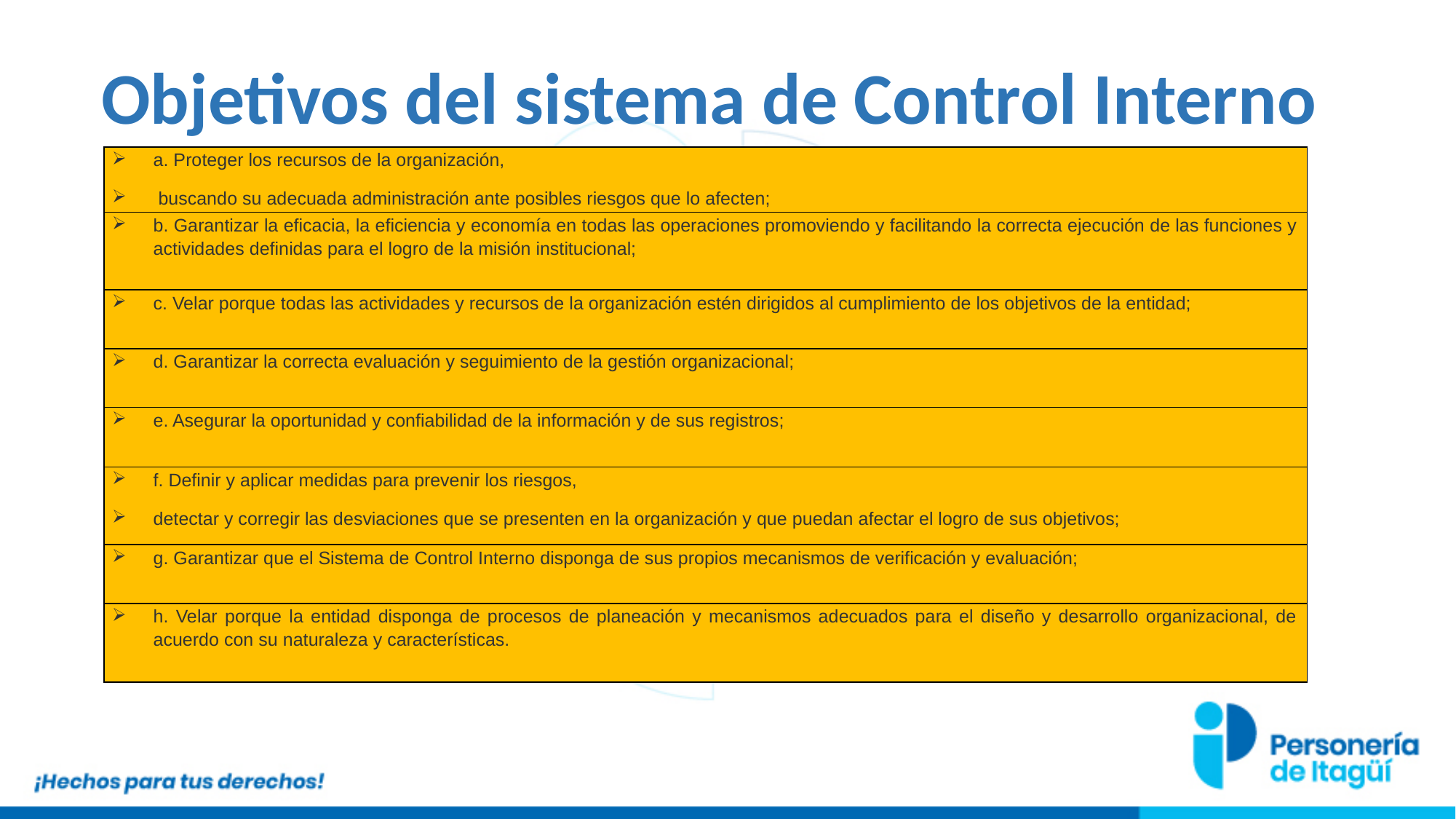

Objetivos del sistema de Control Interno
| a. Proteger los recursos de la organización, buscando su adecuada administración ante posibles riesgos que lo afecten; |
| --- |
| b. Garantizar la eficacia, la eficiencia y economía en todas las operaciones promoviendo y facilitando la correcta ejecución de las funciones y actividades definidas para el logro de la misión institucional; |
| c. Velar porque todas las actividades y recursos de la organización estén dirigidos al cumplimiento de los objetivos de la entidad; |
| d. Garantizar la correcta evaluación y seguimiento de la gestión organizacional; |
| e. Asegurar la oportunidad y confiabilidad de la información y de sus registros; |
| f. Definir y aplicar medidas para prevenir los riesgos, detectar y corregir las desviaciones que se presenten en la organización y que puedan afectar el logro de sus objetivos; |
| g. Garantizar que el Sistema de Control Interno disponga de sus propios mecanismos de verificación y evaluación; |
| h. Velar porque la entidad disponga de procesos de planeación y mecanismos adecuados para el diseño y desarrollo organizacional, de acuerdo con su naturaleza y características. |